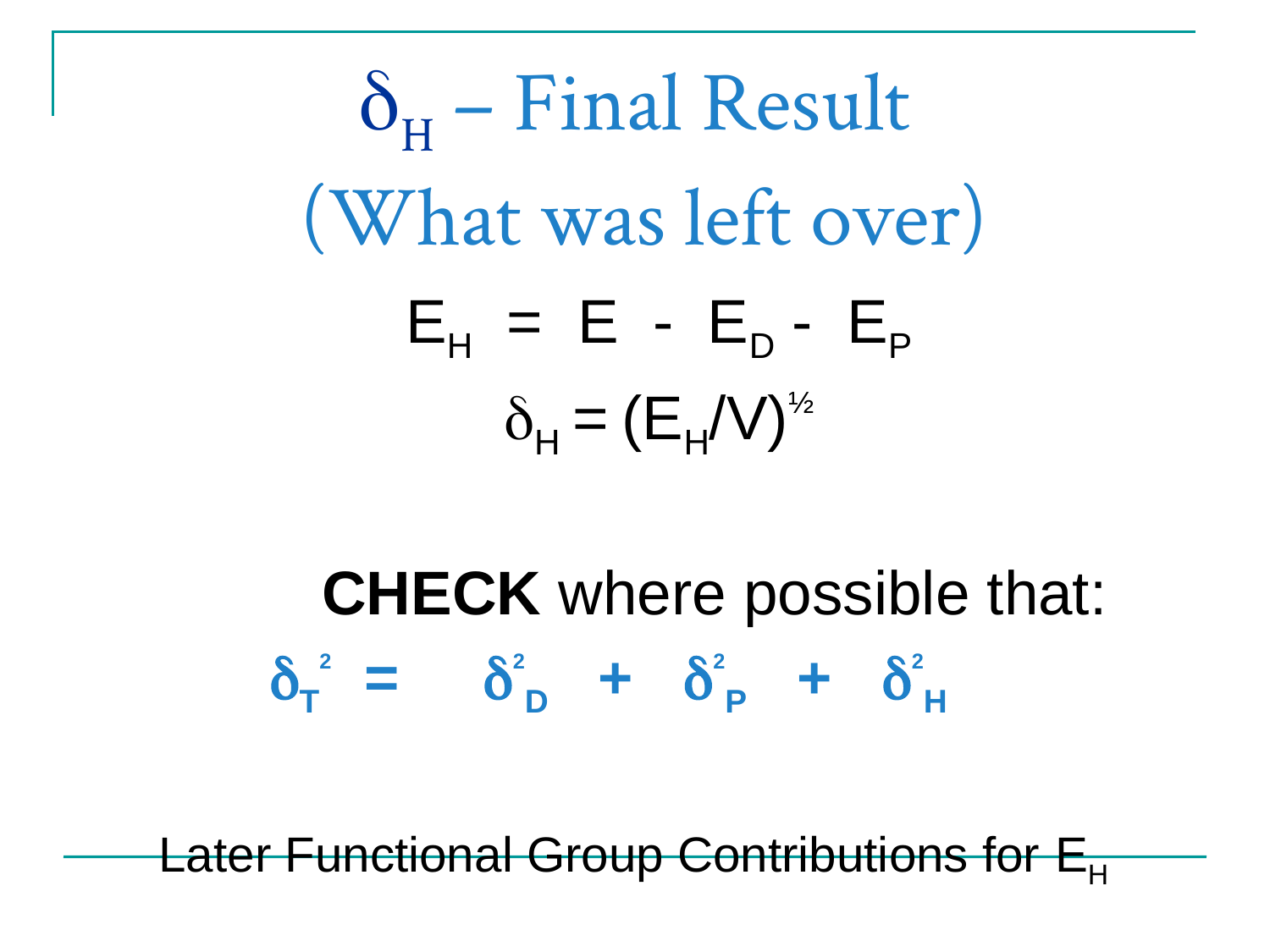

# δH – Final Result (What was left over)
EH  =  E  -  ED -  EP
δH = (EH/V)½

		   CHECK where possible that:
	          δT2  =     δ2D   +   δ2P   +   δ2H

      Later Functional Group Contributions for EH